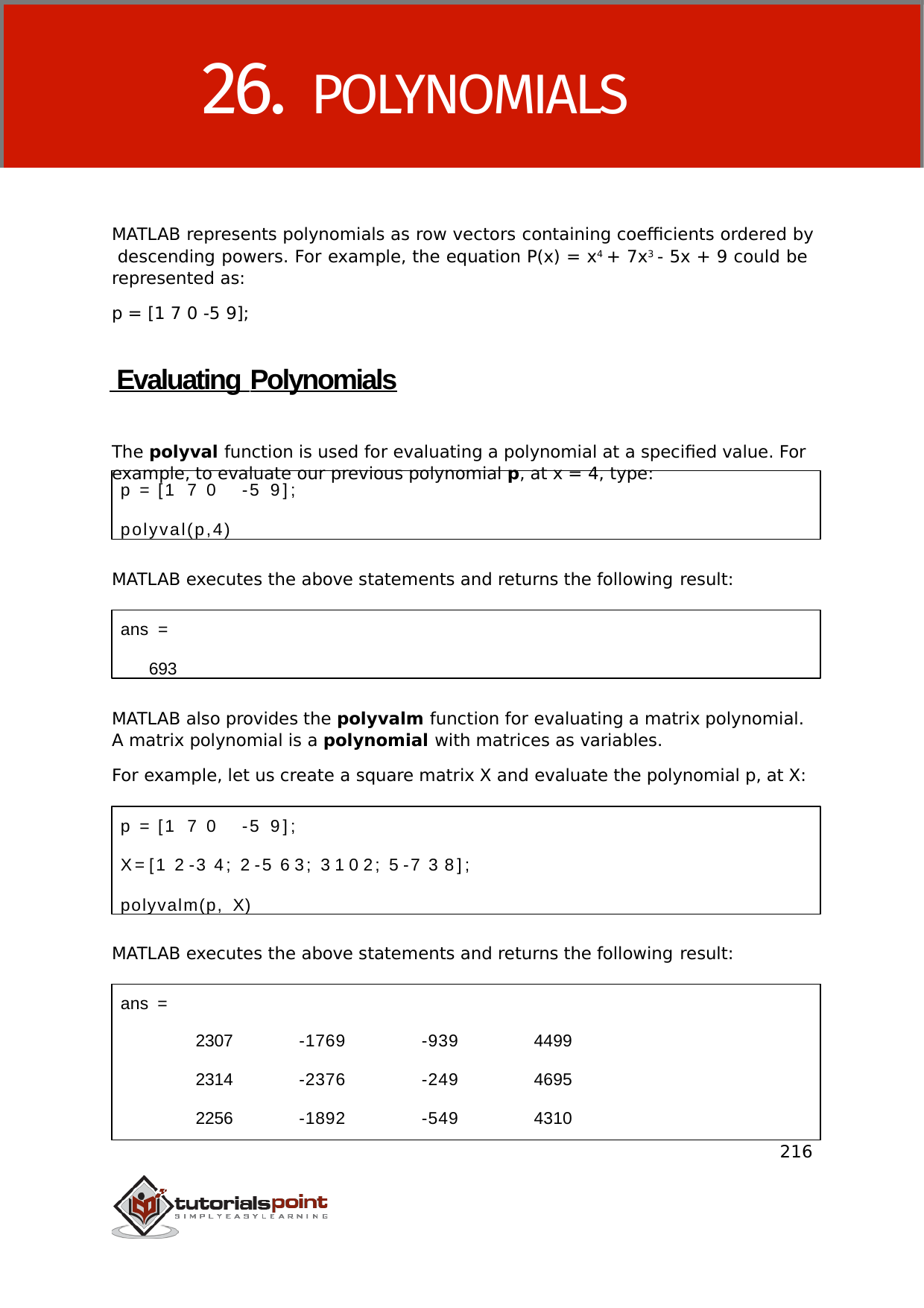

# 26. POLYNOMIALS
MATLAB represents polynomials as row vectors containing coefficients ordered by  descending powers. For example, the equation P(x) = x4 + 7x3 - 5x + 9 could be  represented as:
p = [1 7 0 -5 9];

 Evaluating Polynomials
The polyval function is used for evaluating a polynomial at a specified value. For  example, to evaluate our previous polynomial p, at x = 4, type:
p  =  [1 7  0	-5 9];

polyval(p,4)
MATLAB executes the above statements and returns the following result:
ans =

693
MATLAB also provides the polyvalm function for evaluating a matrix polynomial.  A matrix polynomial is a polynomial with matrices as variables.
For example, let us create a square matrix X and evaluate the polynomial p, at X:
p  =  [1 7  0	-5 9];

X = [1 2 -3 4; 2 -5 6 3; 3 1 0 2; 5 -7 3 8];

polyvalm(p, X)
MATLAB executes the above statements and returns the following result:

| ans = |  |  |  |  |
| --- | --- | --- | --- | --- |
|  | 2307 | -1769 | -939 | 4499 |
|  | 2314 | -2376 | -249 | 4695 |
|  | 2256 | -1892 | -549 | 4310 |
216